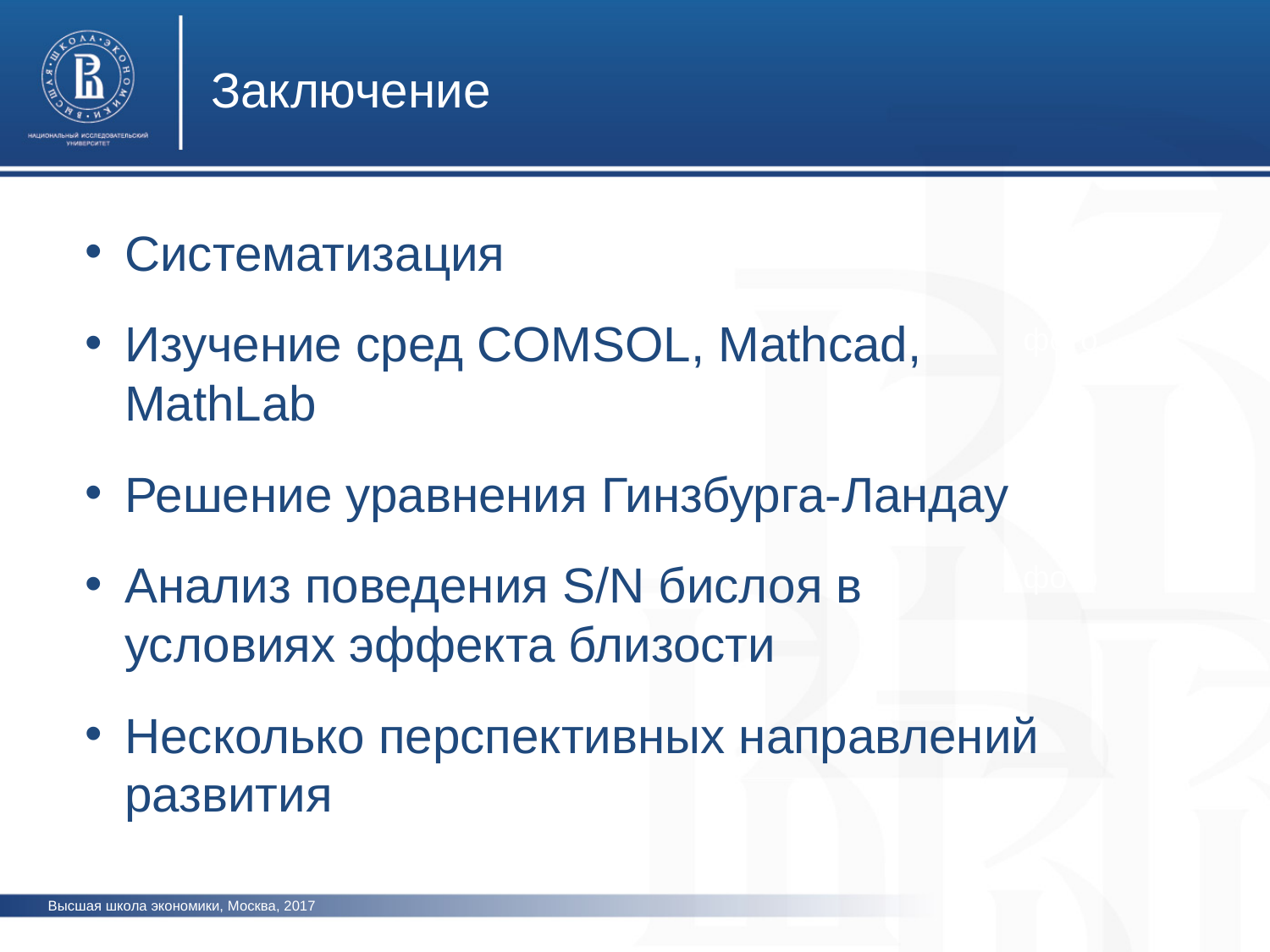

Заключение
Систематизация
Изучение сред COMSOL, Mathcad, MathLab
Решение уравнения Гинзбурга-Ландау
Анализ поведения S/N бислоя в условиях эффекта близости
Несколько перспективных направлений развития

фото
фото
Высшая школа экономики, Москва, 2017